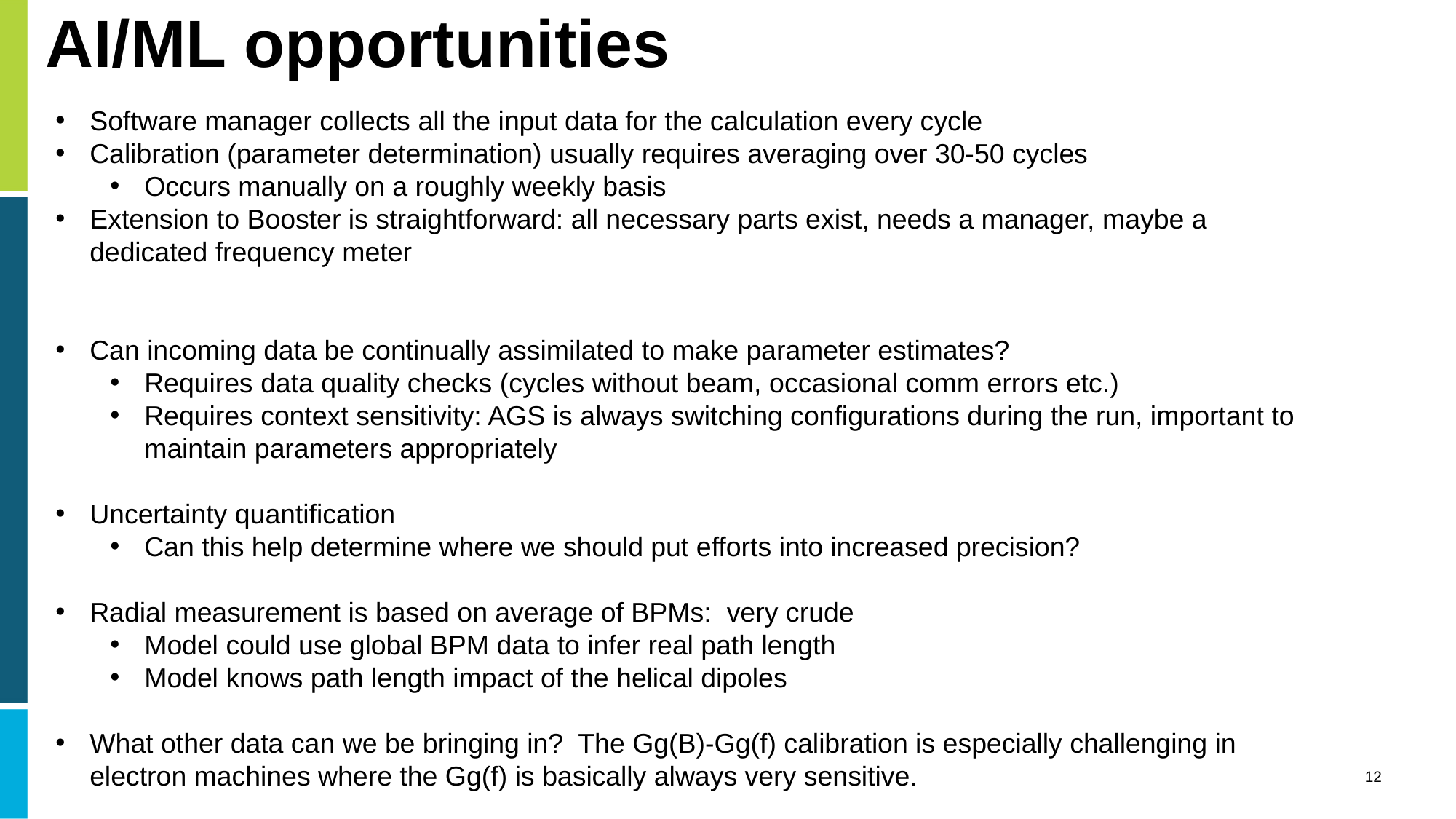

# AI/ML opportunities
Software manager collects all the input data for the calculation every cycle
Calibration (parameter determination) usually requires averaging over 30-50 cycles
Occurs manually on a roughly weekly basis
Extension to Booster is straightforward: all necessary parts exist, needs a manager, maybe a dedicated frequency meter

Can incoming data be continually assimilated to make parameter estimates?
Requires data quality checks (cycles without beam, occasional comm errors etc.)
Requires context sensitivity: AGS is always switching configurations during the run, important to maintain parameters appropriately

Uncertainty quantification
Can this help determine where we should put efforts into increased precision?

Radial measurement is based on average of BPMs:  very crude
Model could use global BPM data to infer real path length
Model knows path length impact of the helical dipoles

What other data can we be bringing in?  The Gg(B)-Gg(f) calibration is especially challenging in electron machines where the Gg(f) is basically always very sensitive.
12